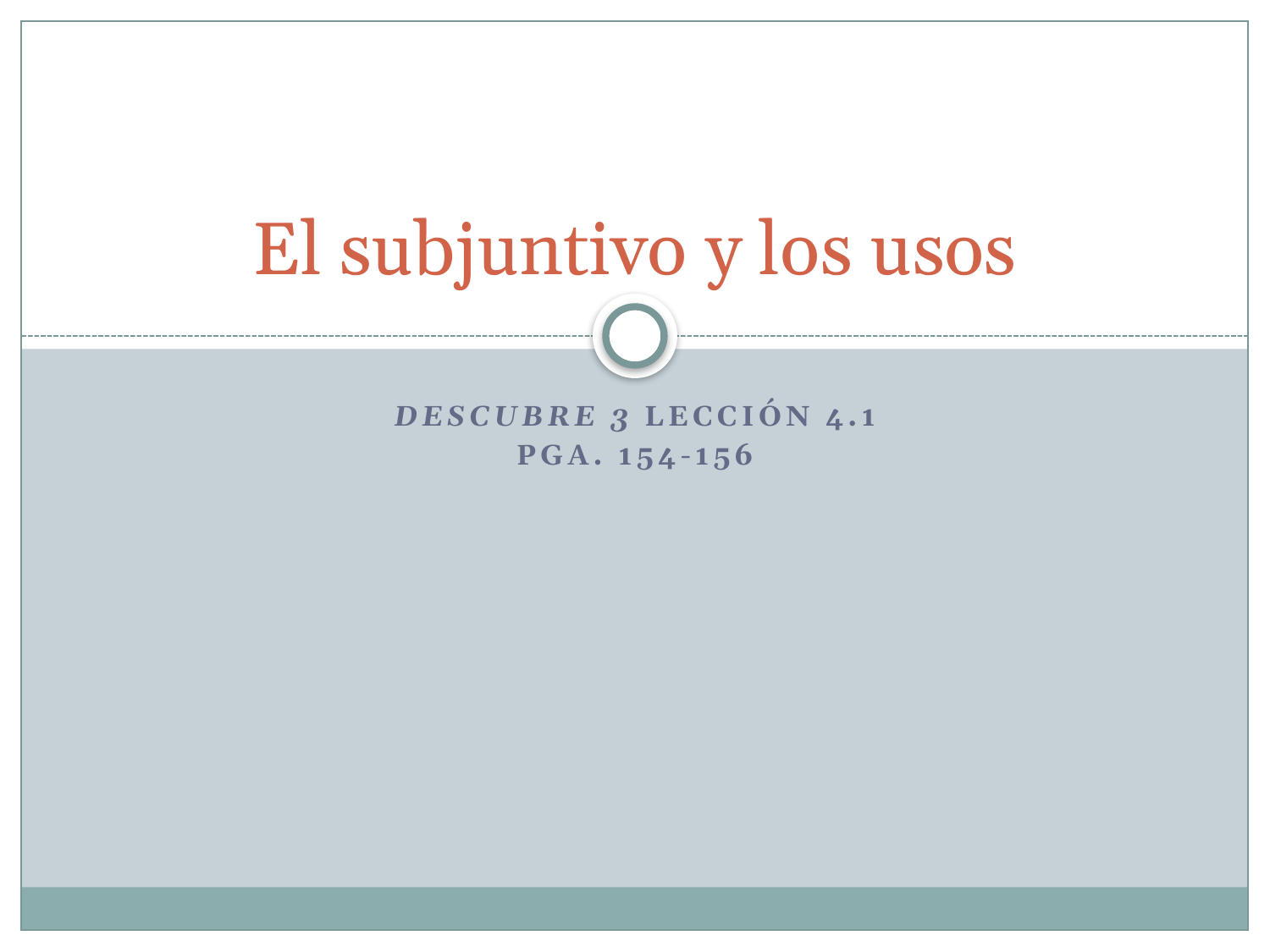

# El subjuntivo y los usos
Descubre 3 Lección 4.1
pga. 154-156